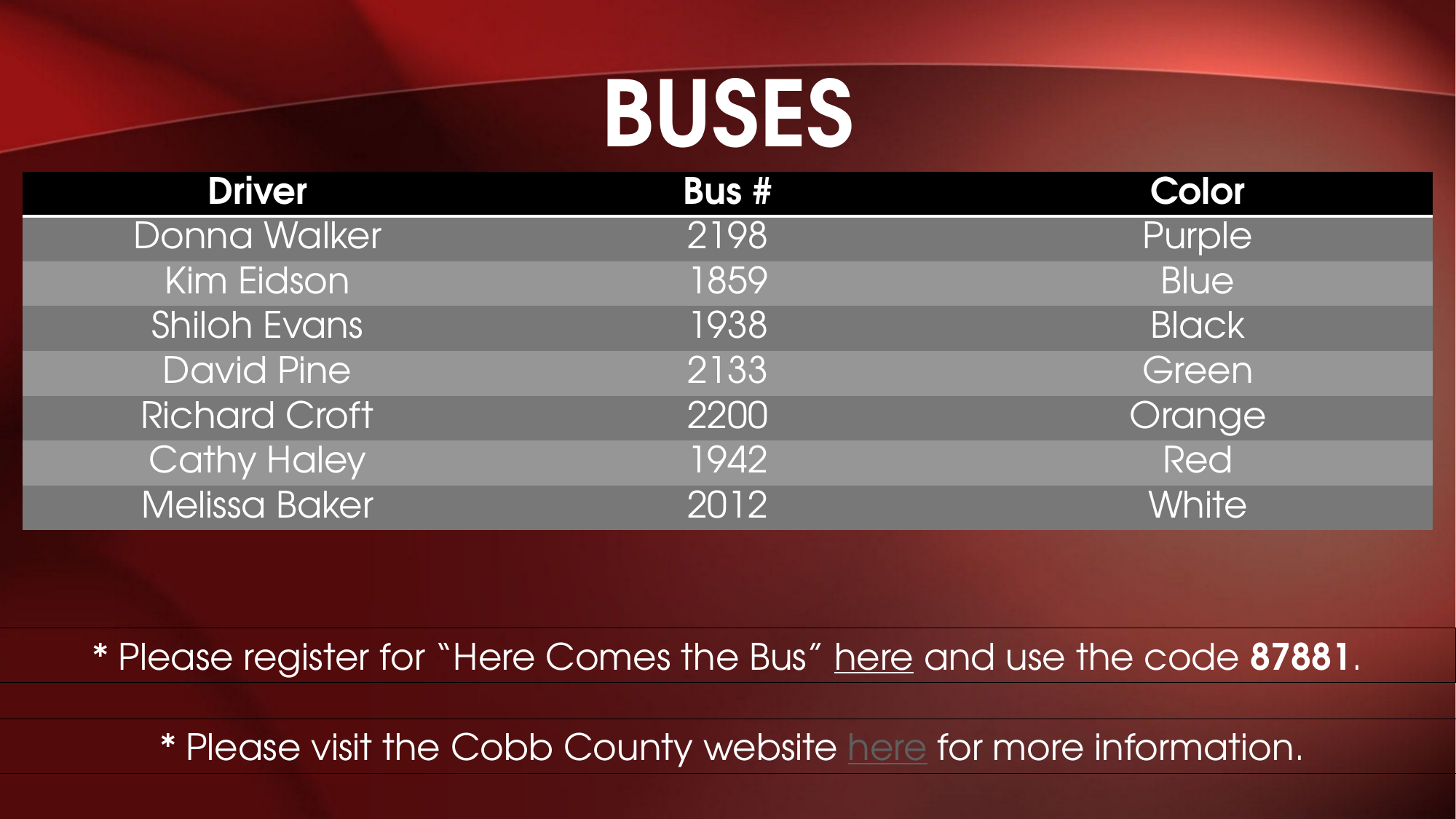

# buses
| Driver | Bus # | Color |
| --- | --- | --- |
| Donna Walker | 2198 | Purple |
| Kim Eidson | 1859 | Blue |
| Shiloh Evans | 1938 | Black |
| David Pine | 2133 | Green |
| Richard Croft | 2200 | Orange |
| Cathy Haley | 1942 | Red |
| Melissa Baker | 2012 | White |
* Please register for “Here Comes the Bus” here and use the code 87881.
* Please visit the Cobb County website here for more information.